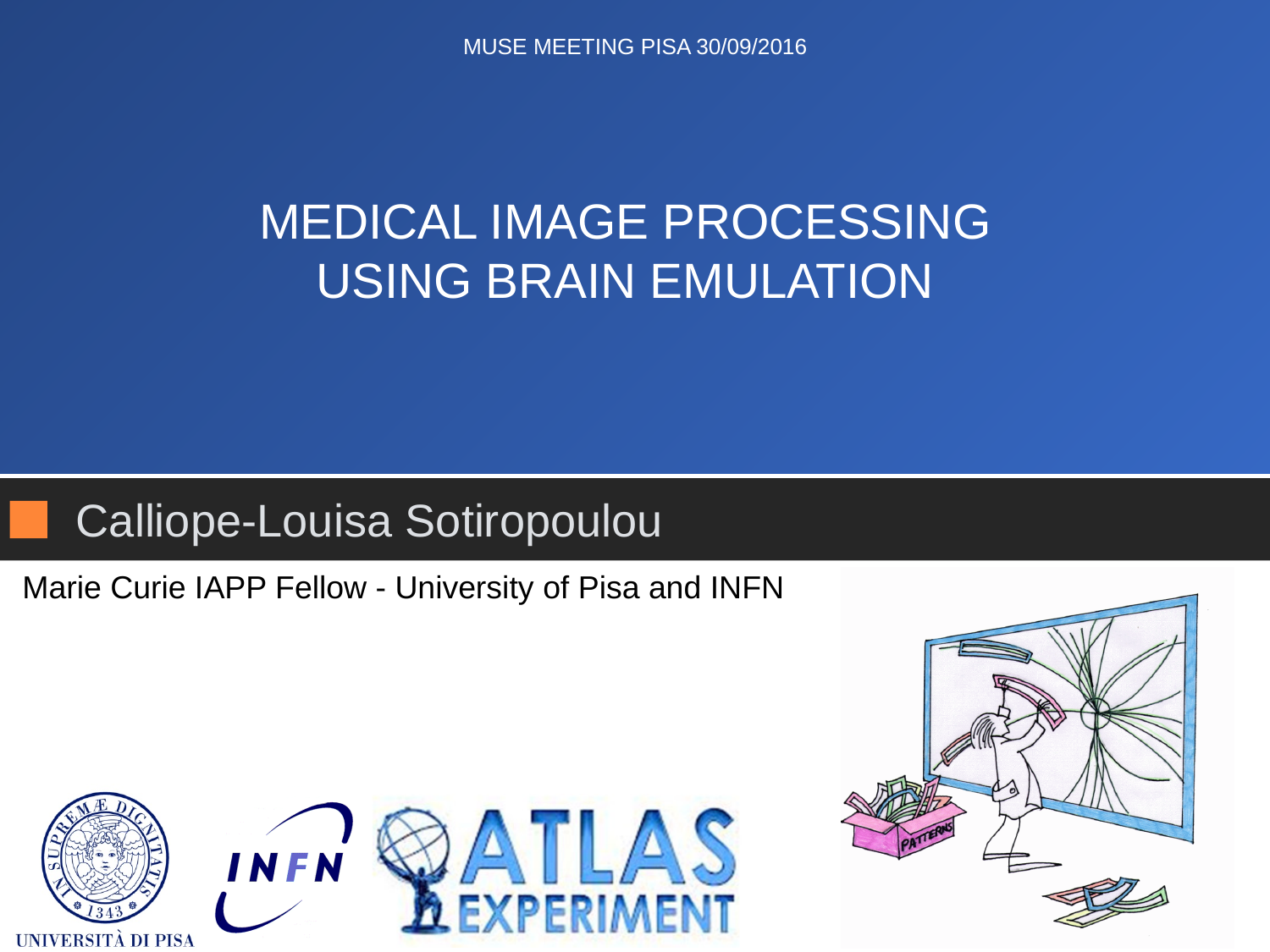

# MUSE Meeting Pisa 30/09/2016
Medical Image Processing
Using Brain Emulation
Calliope-Louisa Sotiropoulou
Marie Curie IAPP Fellow - University of Pisa and INFN